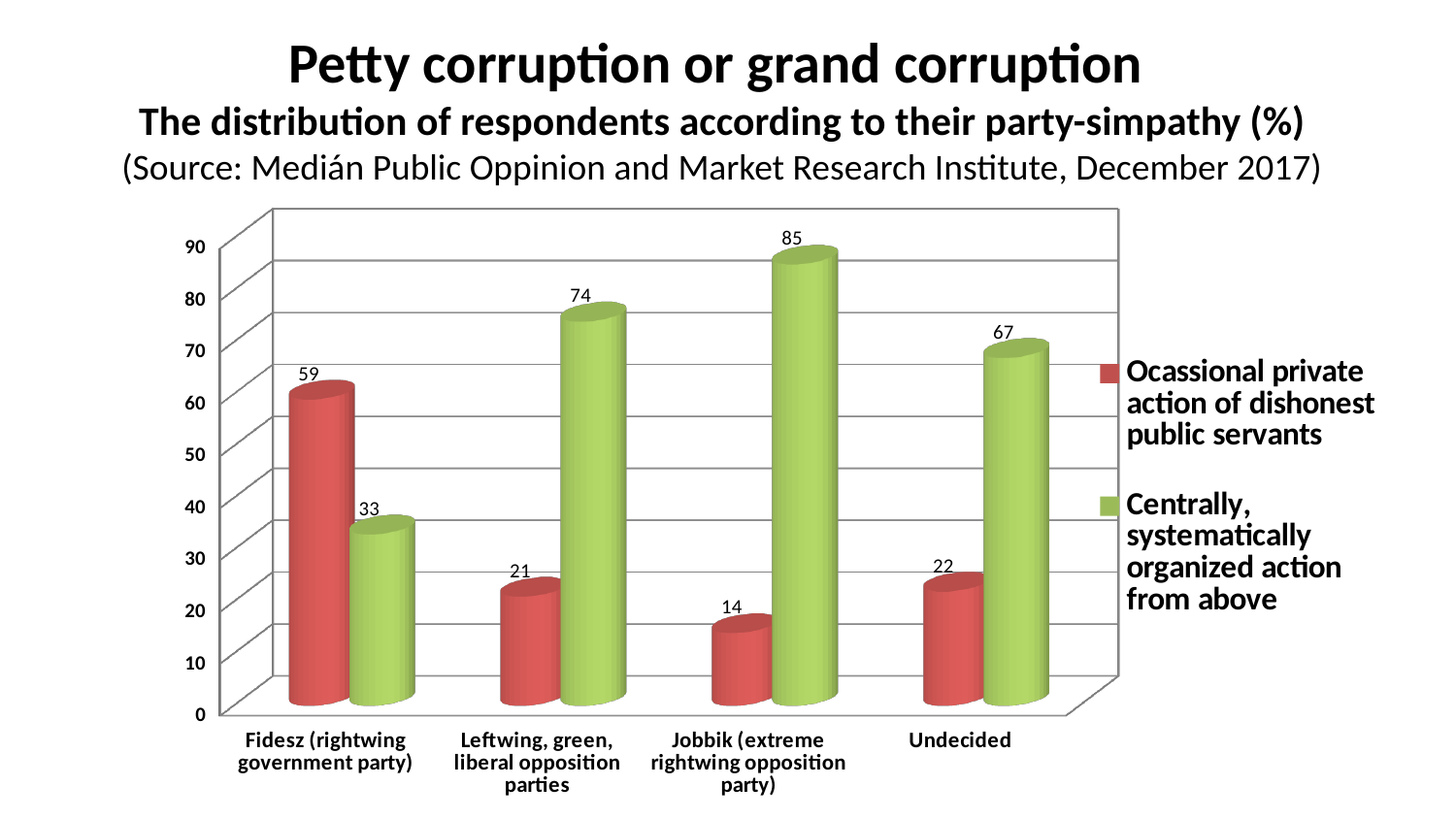

Petty corruption or grand corruption
The distribution of respondents according to their party-simpathy (%)
(Source: Medián Public Oppinion and Market Research Institute, December 2017)

[unsupported chart]